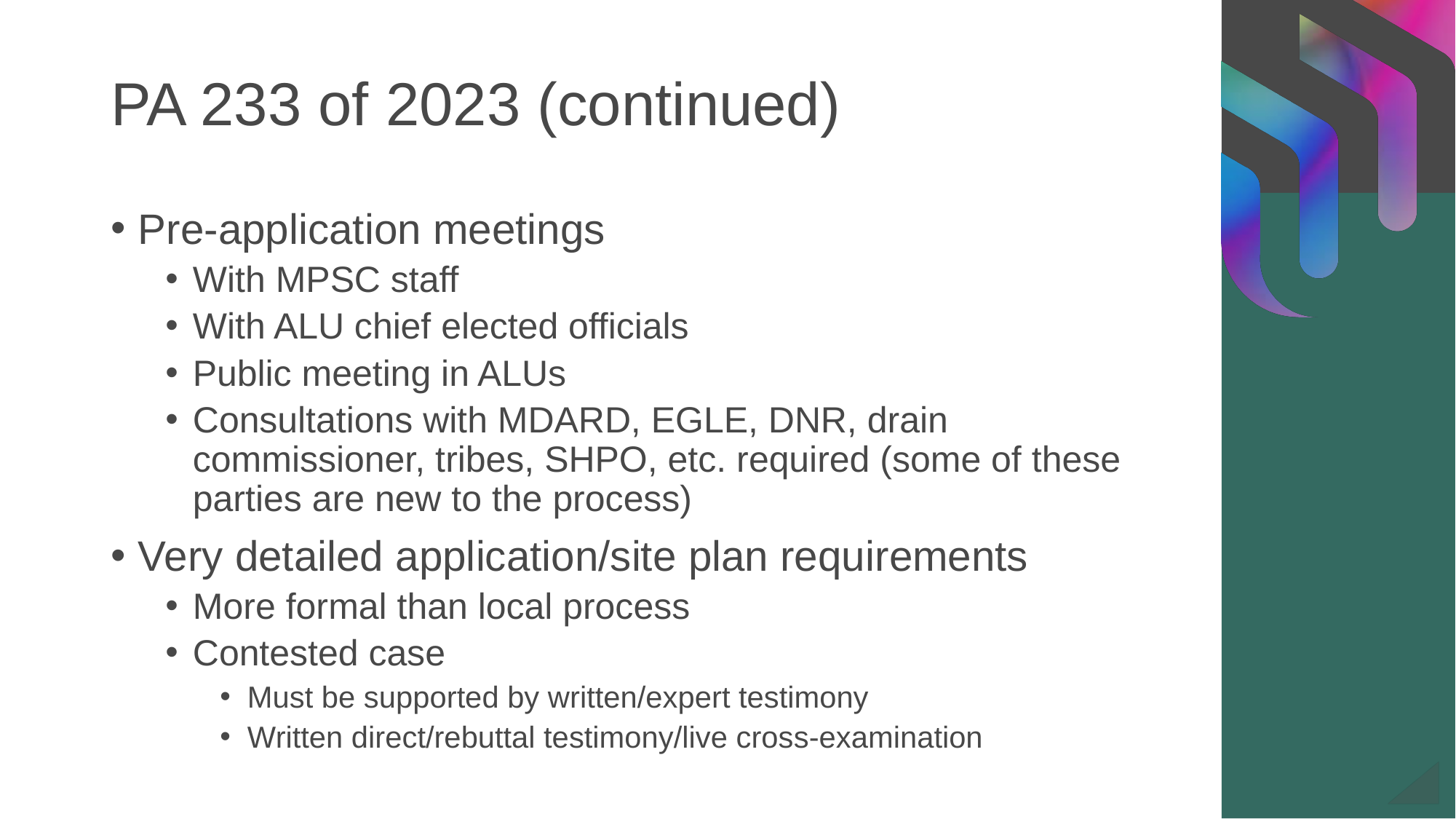

# PA 233 of 2023 (continued)
Pre-application meetings
With MPSC staff
With ALU chief elected officials
Public meeting in ALUs
Consultations with MDARD, EGLE, DNR, drain commissioner, tribes, SHPO, etc. required (some of these parties are new to the process)
Very detailed application/site plan requirements
More formal than local process
Contested case
Must be supported by written/expert testimony
Written direct/rebuttal testimony/live cross-examination